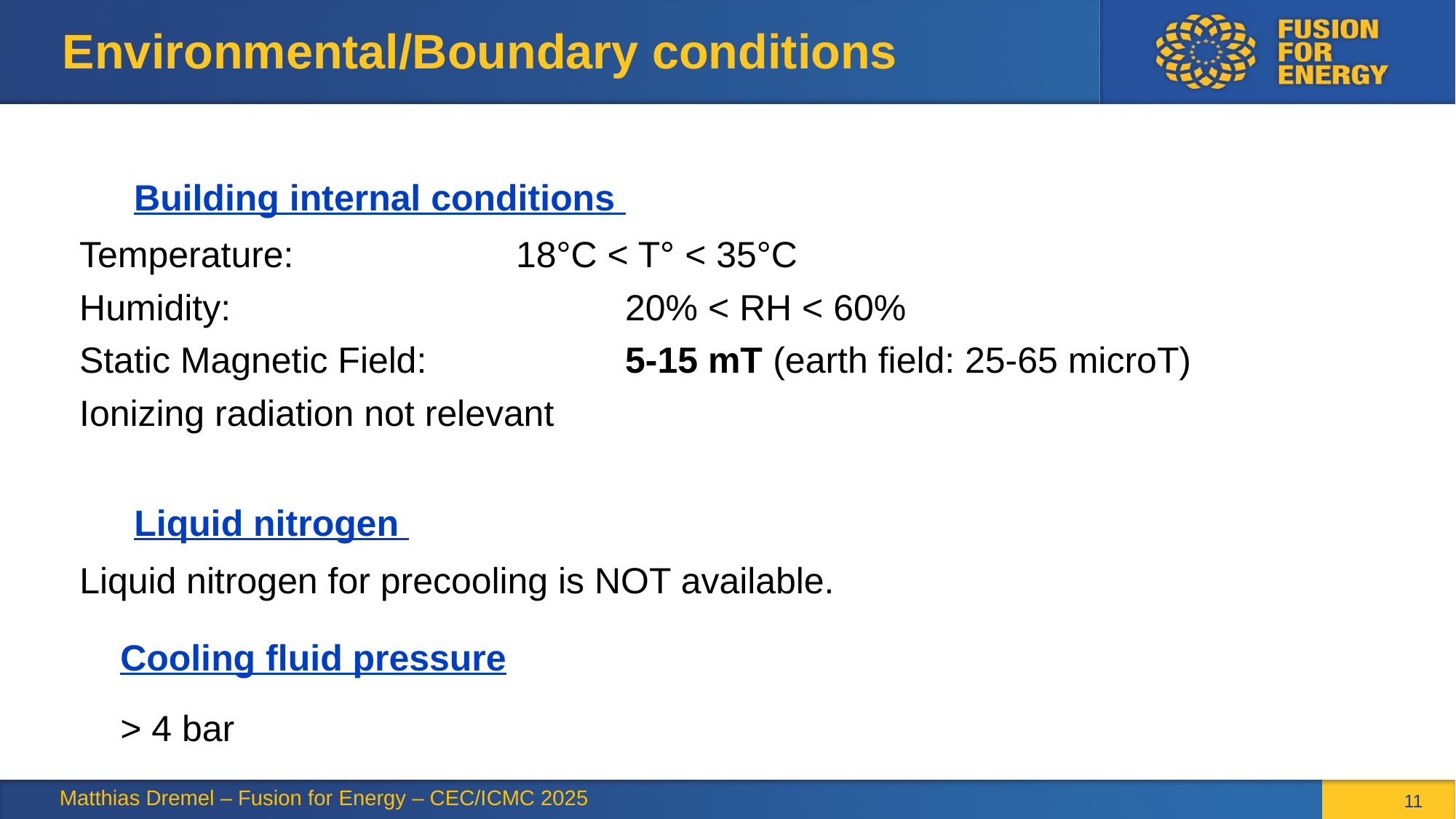

# Environmental/Boundary conditions
Building internal conditions
Temperature:			18°C < T° < 35°C
Humidity:				20% < RH < 60%
Static Magnetic Field:		5-15 mT (earth field: 25-65 microT)
Ionizing radiation not relevant
Liquid nitrogen
	Liquid nitrogen for precooling is NOT available.
Cooling fluid pressure
> 4 bar
Matthias Dremel – Fusion for Energy – CEC/ICMC 2025
11